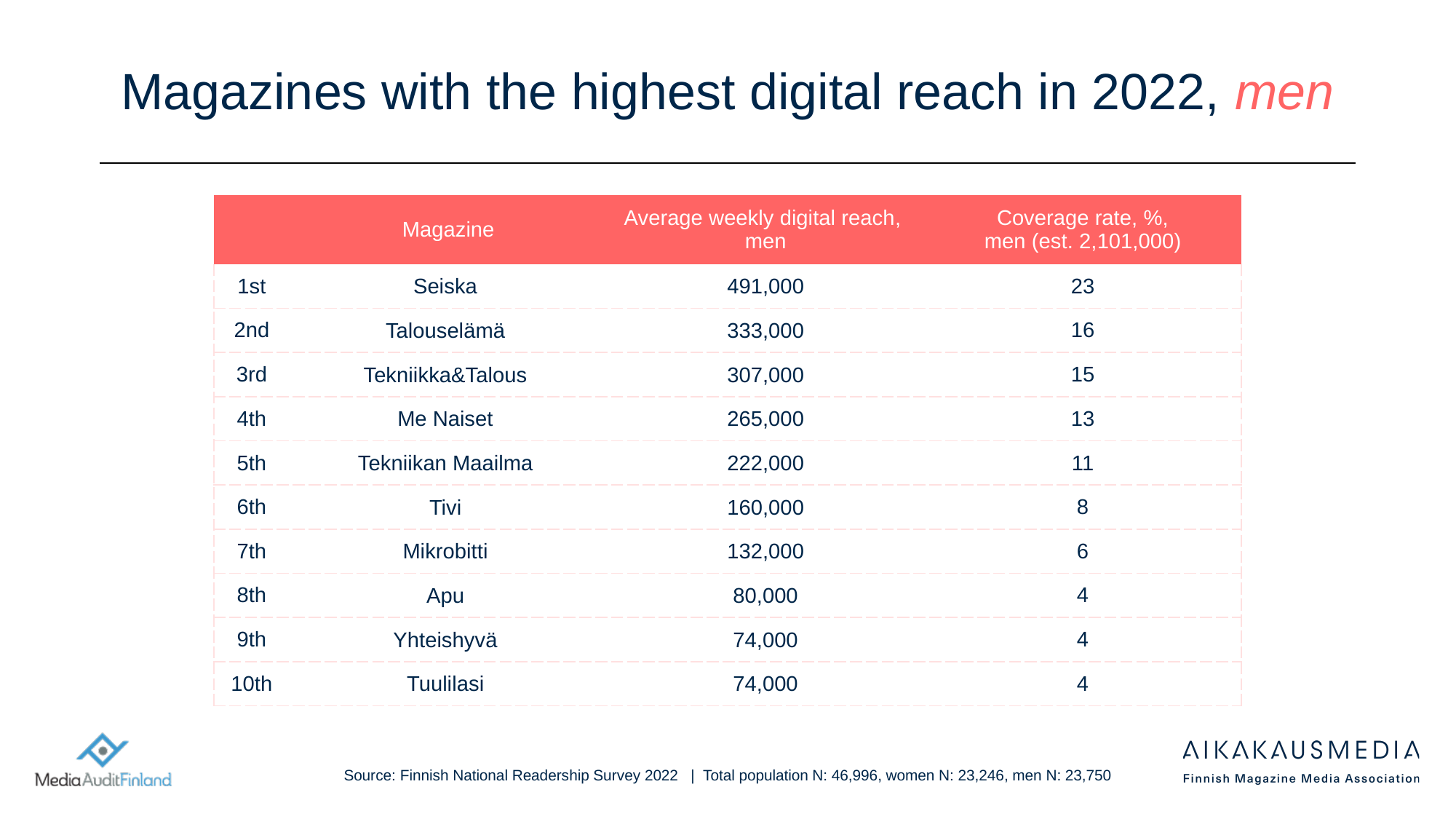

# Magazines with the highest digital reach in 2022, men
|  | Magazine | Average weekly digital reach, men | Coverage rate, %, men (est. 2,101,000) |
| --- | --- | --- | --- |
| 1st | Seiska | 491,000 | 23 |
| 2nd | Talouselämä | 333,000 | 16 |
| 3rd | Tekniikka&Talous | 307,000 | 15 |
| 4th | Me Naiset | 265,000 | 13 |
| 5th | Tekniikan Maailma | 222,000 | 11 |
| 6th | Tivi | 160,000 | 8 |
| 7th | Mikrobitti | 132,000 | 6 |
| 8th | Apu | 80,000 | 4 |
| 9th | Yhteishyvä | 74,000 | 4 |
| 10th | Tuulilasi | 74,000 | 4 |
Source: Finnish National Readership Survey 2022   |  Total population N: 46,996, women N: 23,246, men N: 23,750